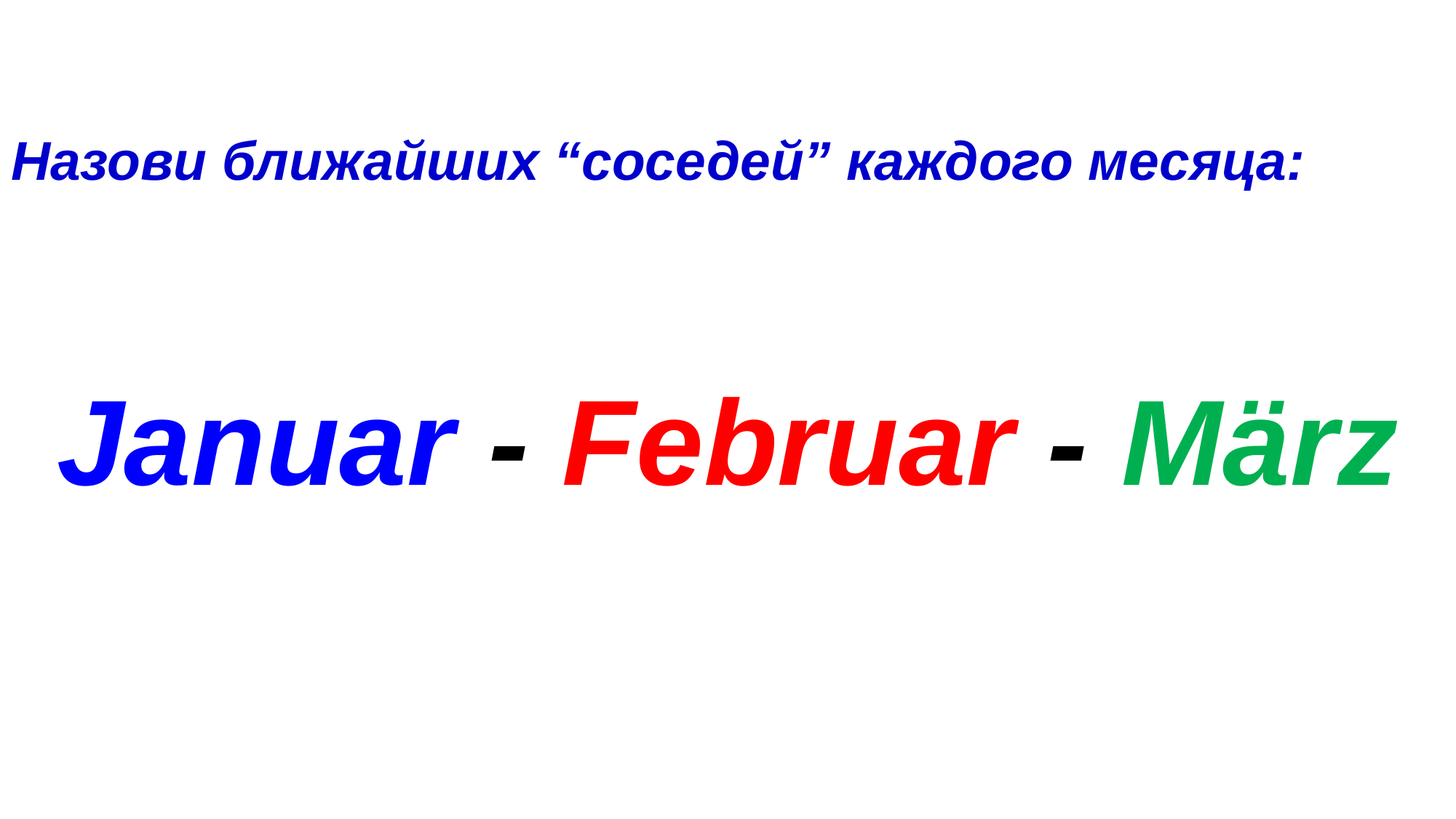

Назови ближайших “соседей” каждого месяца:
Januar - Februar - März